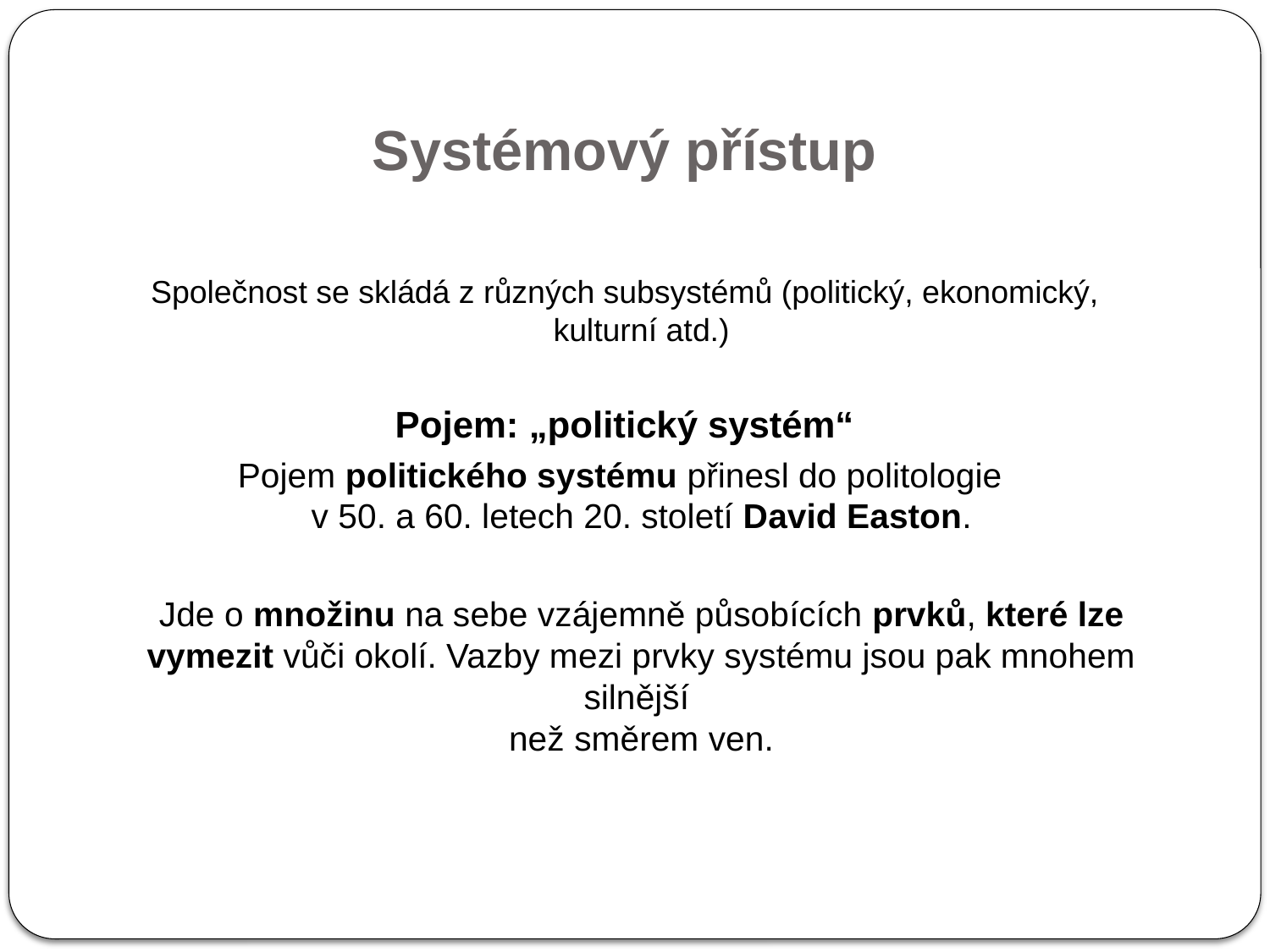

Systémový přístup

Společnost se skládá z různých subsystémů (politický, ekonomický, kulturní atd.)

Pojem: „politický systém“
Pojem politického systému přinesl do politologie
v 50. a 60. letech 20. století David Easton.

	Jde o množinu na sebe vzájemně působících prvků, které lze vymezit vůči okolí. Vazby mezi prvky systému jsou pak mnohem silnější
než směrem ven.